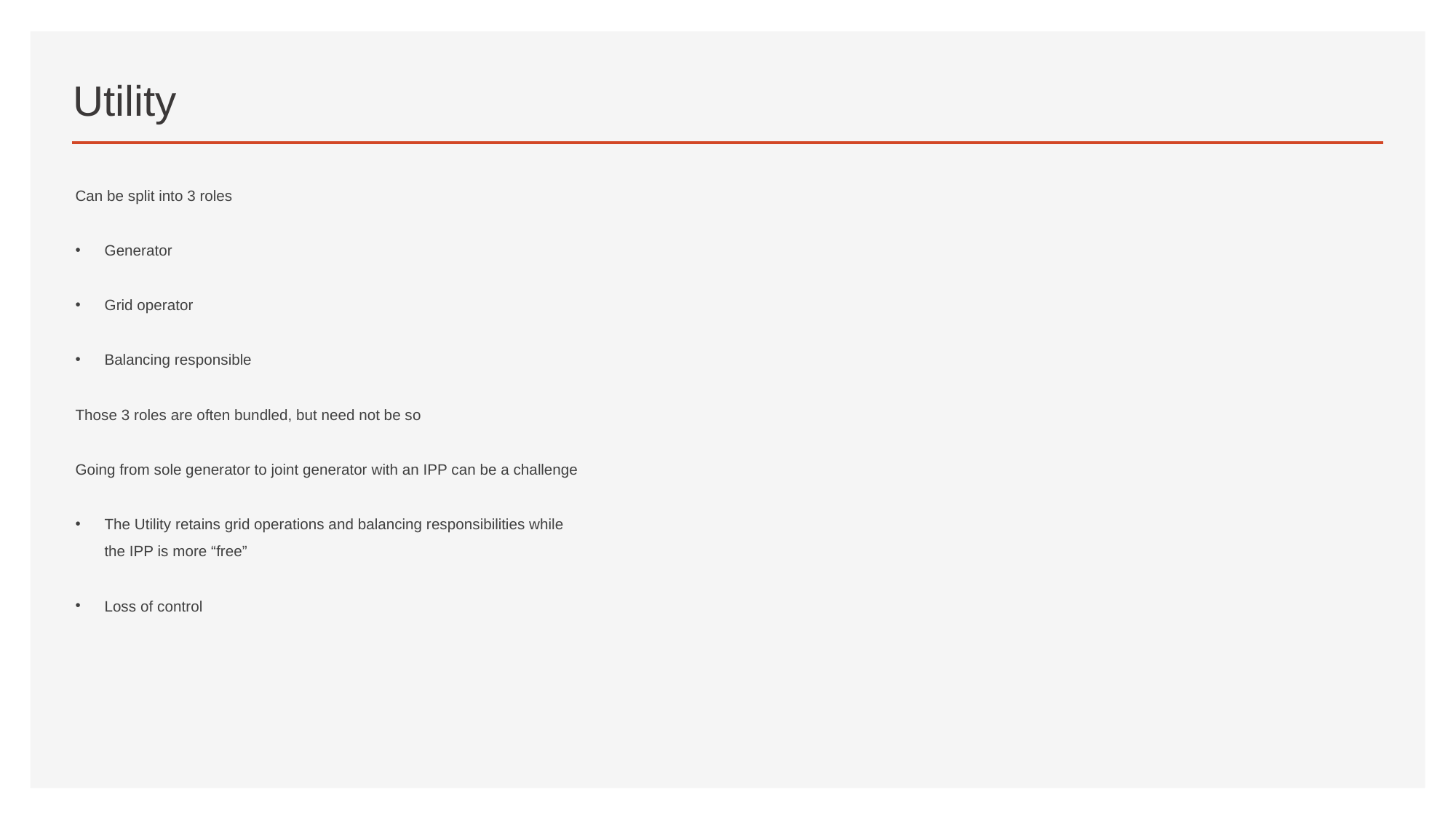

# Utility
Can be split into 3 roles
Generator
Grid operator
Balancing responsible
Those 3 roles are often bundled, but need not be so
Going from sole generator to joint generator with an IPP can be a challenge
The Utility retains grid operations and balancing responsibilities while the IPP is more “free”
Loss of control